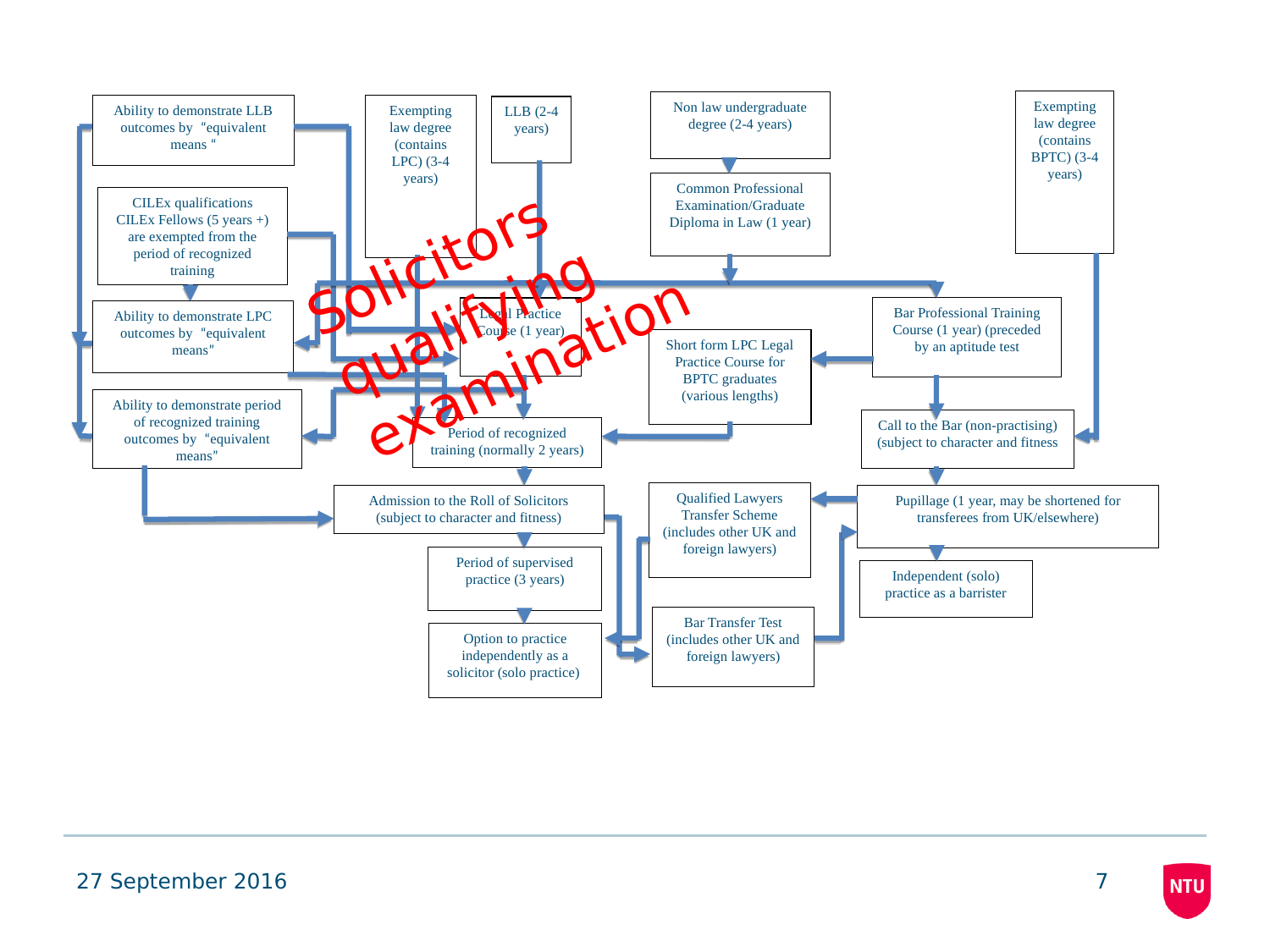

#

Exempting law degree (contains BPTC) (3-4 years)
Non law undergraduate degree (2-4 years)
Ability to demonstrate LLB outcomes by  “equivalent means “
Exempting law degree (contains LPC) (3-4 years)
LLB (2-4 years)

Common Professional Examination/Graduate Diploma in Law (1 year)
Solicitors qualifying examination
CILEx qualifications
CILEx Fellows (5 years +) are exempted from the period of recognized training

Bar Professional Training Course (1 year) (preceded by an aptitude test
Legal Practice Course (1 year)
Ability to demonstrate LPC outcomes by  “equivalent means”
Short form LPC Legal Practice Course for BPTC graduates (various lengths)

Ability to demonstrate period of recognized training outcomes by  “equivalent means”
Call to the Bar (non-practising) (subject to character and fitness
Period of recognized training (normally 2 years)

Qualified Lawyers Transfer Scheme (includes other UK and foreign lawyers)
Admission to the Roll of Solicitors (subject to character and fitness)
Pupillage (1 year, may be shortened for transferees from UK/elsewhere)

Period of supervised practice (3 years)
Independent (solo) practice as a barrister
Bar Transfer Test (includes other UK and foreign lawyers)
Option to practice independently as a solicitor (solo practice)

27 September 2016
7